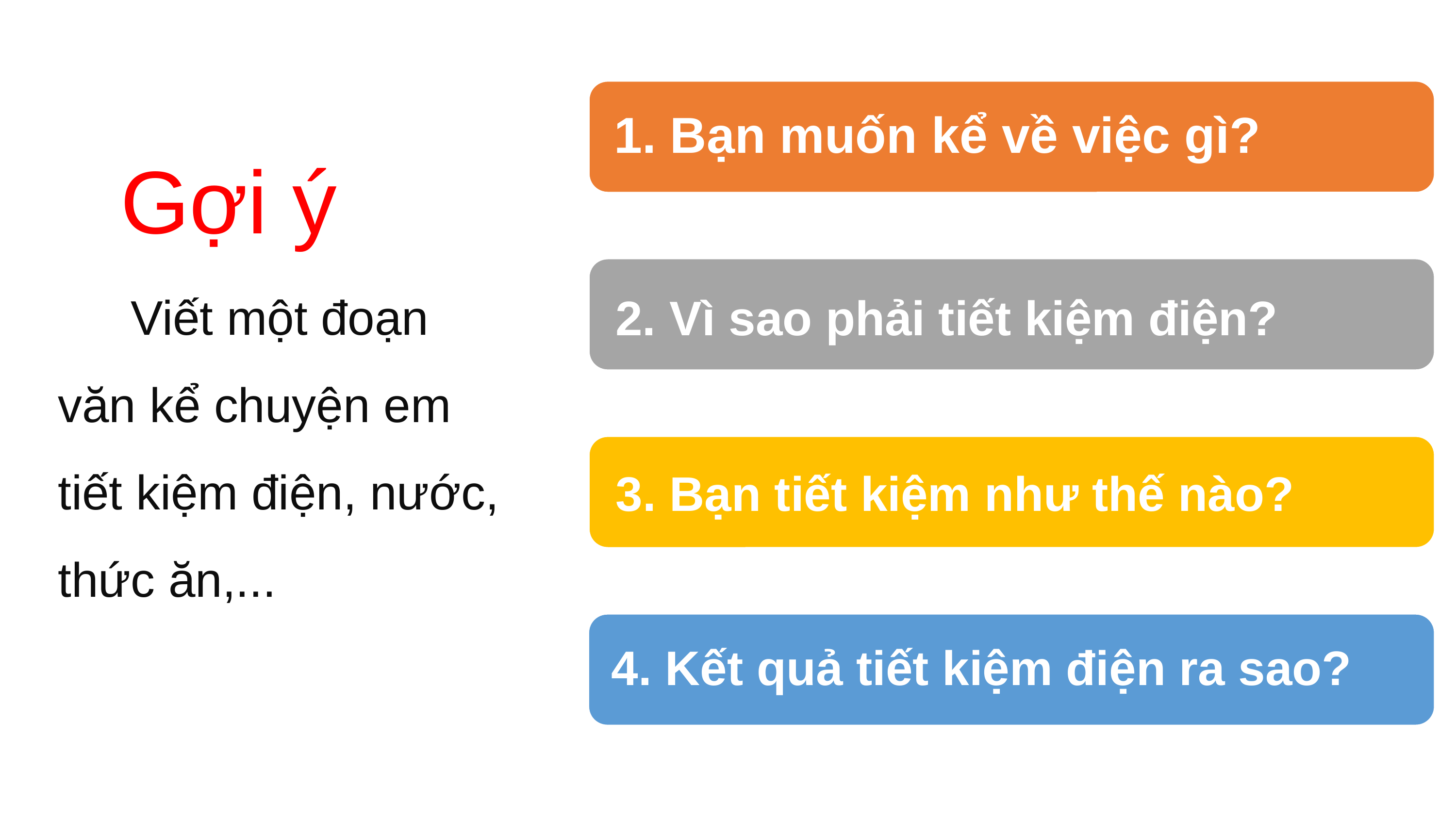

1. Bạn muốn kể về việc gì?
	Gợi ý
	Viết một đoạn văn kể chuyện em tiết kiệm điện, nước, thức ăn,...

2. Vì sao phải tiết kiệm điện?

3. Bạn tiết kiệm như thế nào?

4. Kết quả tiết kiệm điện ra sao?